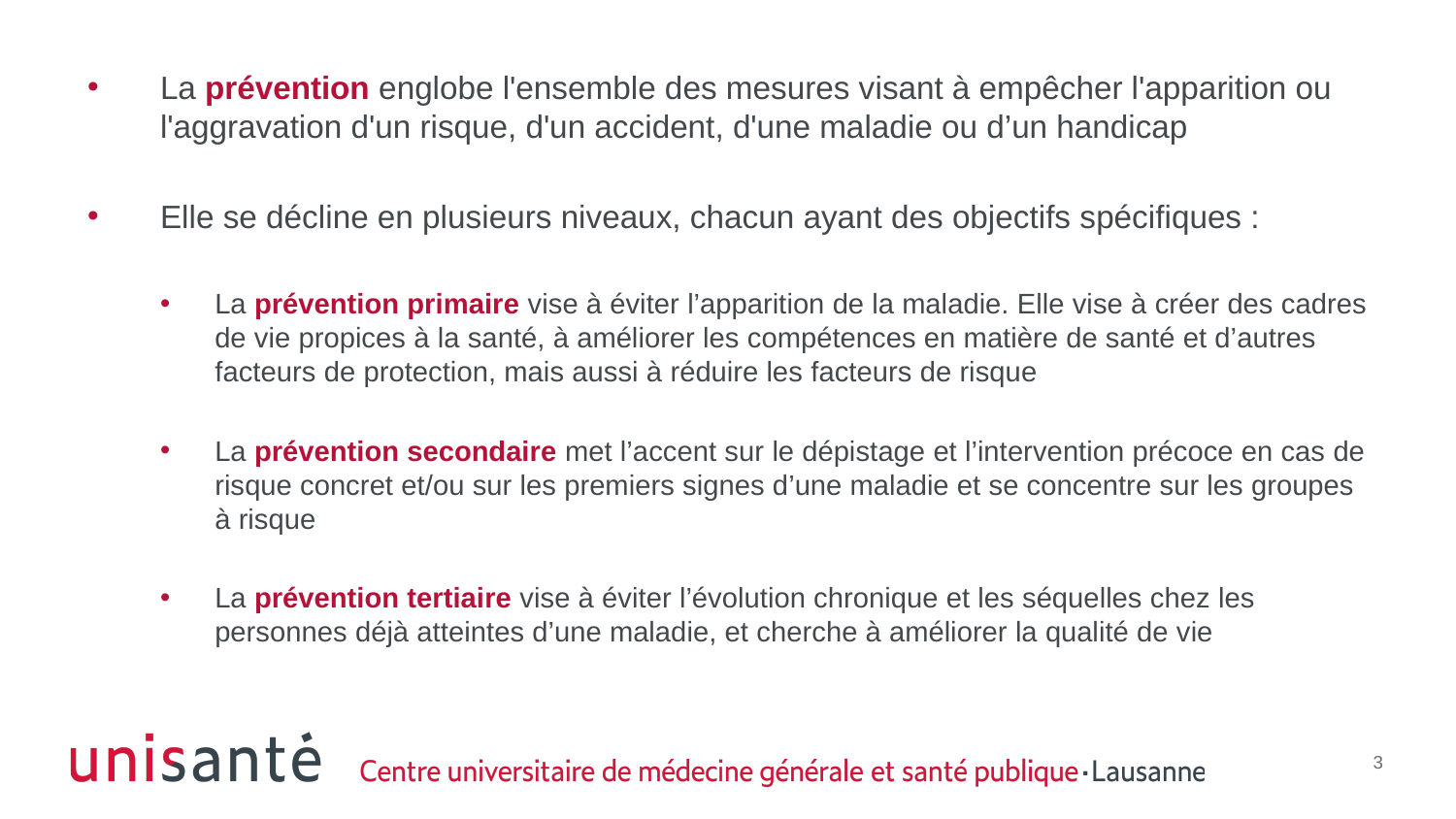

La prévention englobe l'ensemble des mesures visant à empêcher l'apparition ou l'aggravation d'un risque, d'un accident, d'une maladie ou d’un handicap

Elle se décline en plusieurs niveaux, chacun ayant des objectifs spécifiques :

La prévention primaire vise à éviter l’apparition de la maladie. Elle vise à créer des cadres de vie propices à la santé, à améliorer les compétences en matière de santé et d’autres facteurs de protection, mais aussi à réduire les facteurs de risque

La prévention secondaire met l’accent sur le dépistage et l’intervention précoce en cas de risque concret et/ou sur les premiers signes d’une maladie et se concentre sur les groupes à risque

La prévention tertiaire vise à éviter l’évolution chronique et les séquelles chez les personnes déjà atteintes d’une maladie, et cherche à améliorer la qualité de vie

3